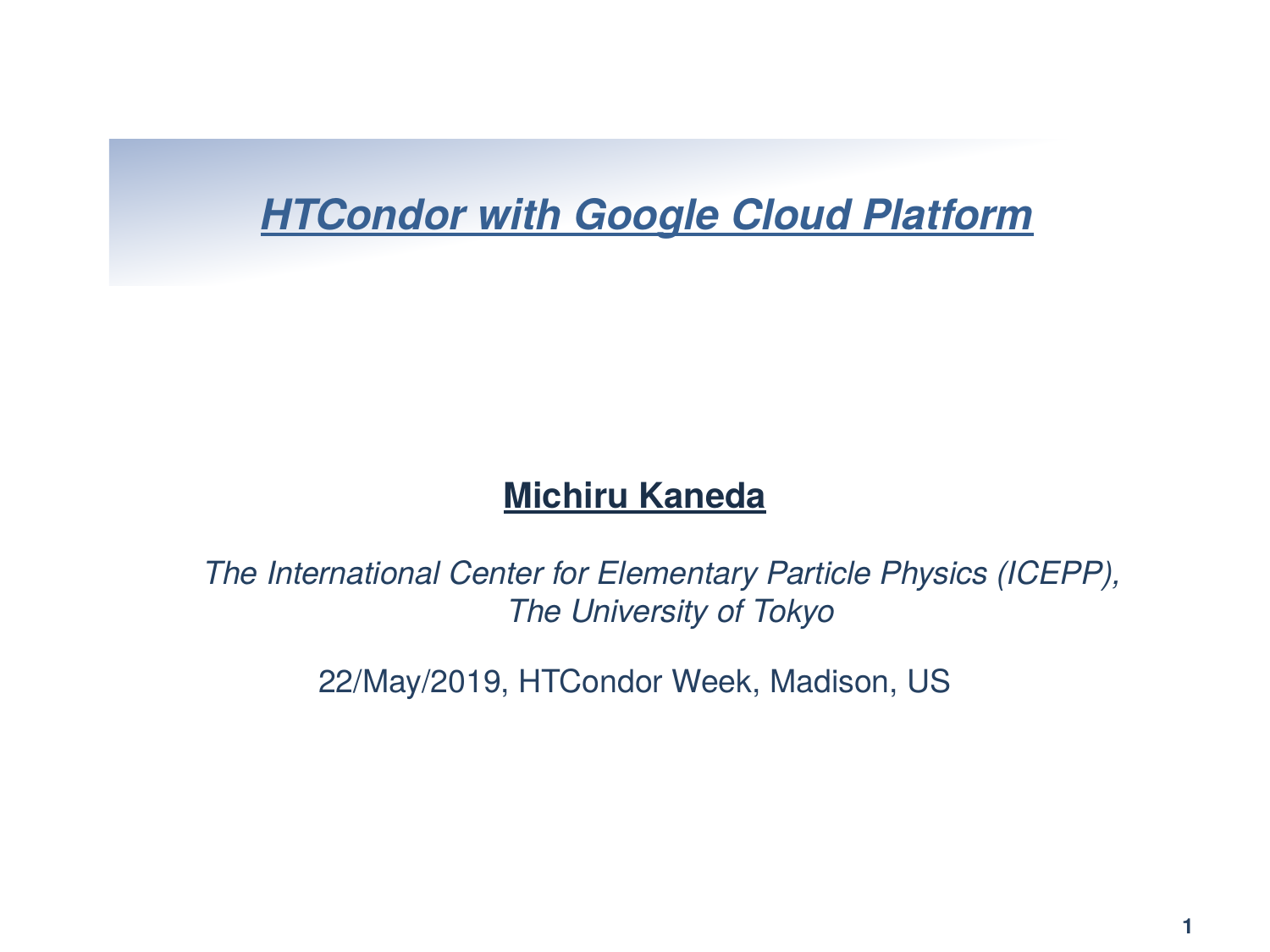

# HTCondor with Google Cloud Platform
Michiru Kaneda
The International Center for Elementary Particle Physics (ICEPP), The University of Tokyo
22/May/2019, HTCondor Week, Madison, US
1